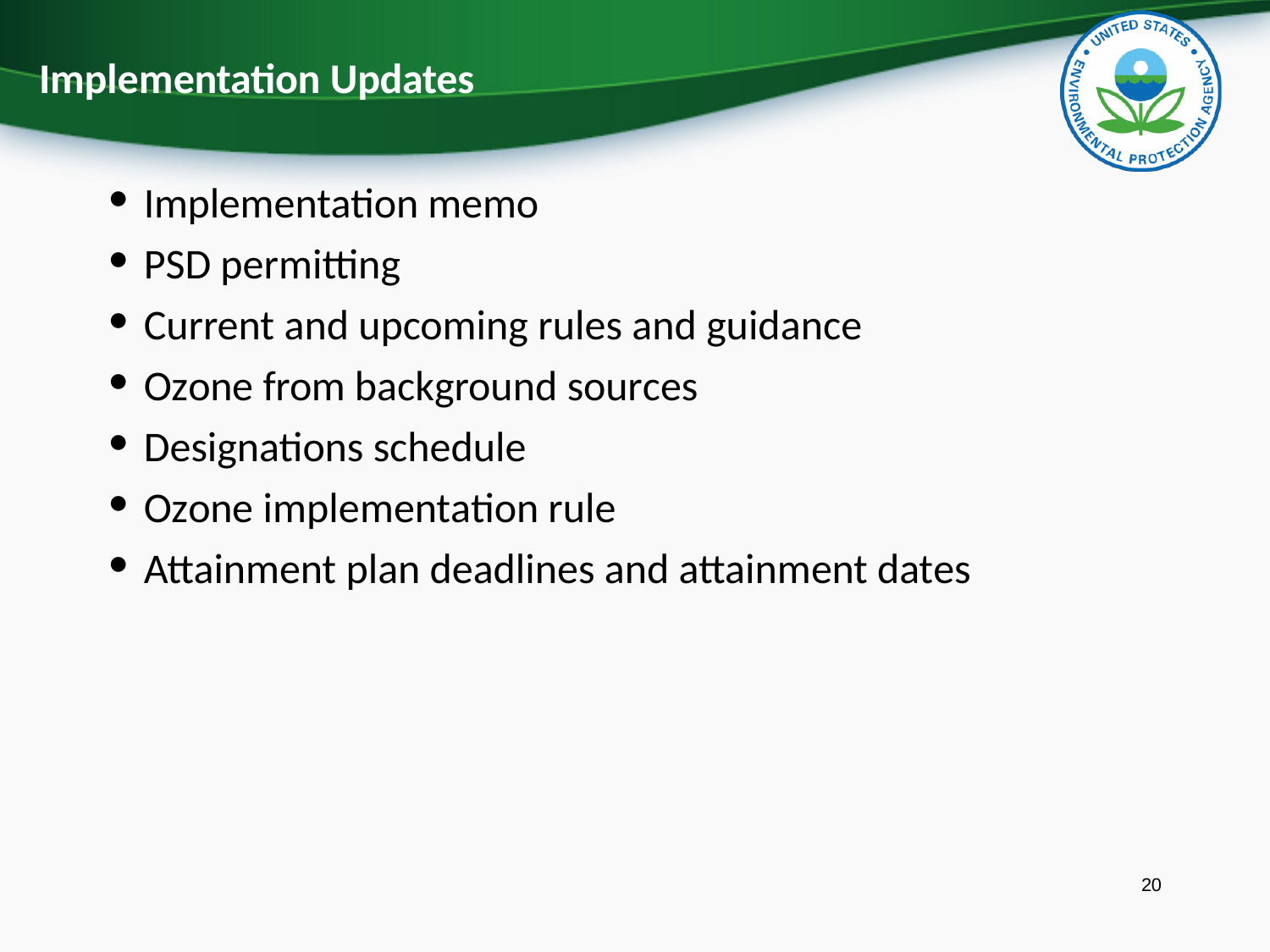

# Implementation Updates
Implementation memo

PSD permitting

Current and upcoming rules and guidance

Ozone from background sources

Designations schedule

Ozone implementation rule

Attainment plan deadlines and attainment dates
20